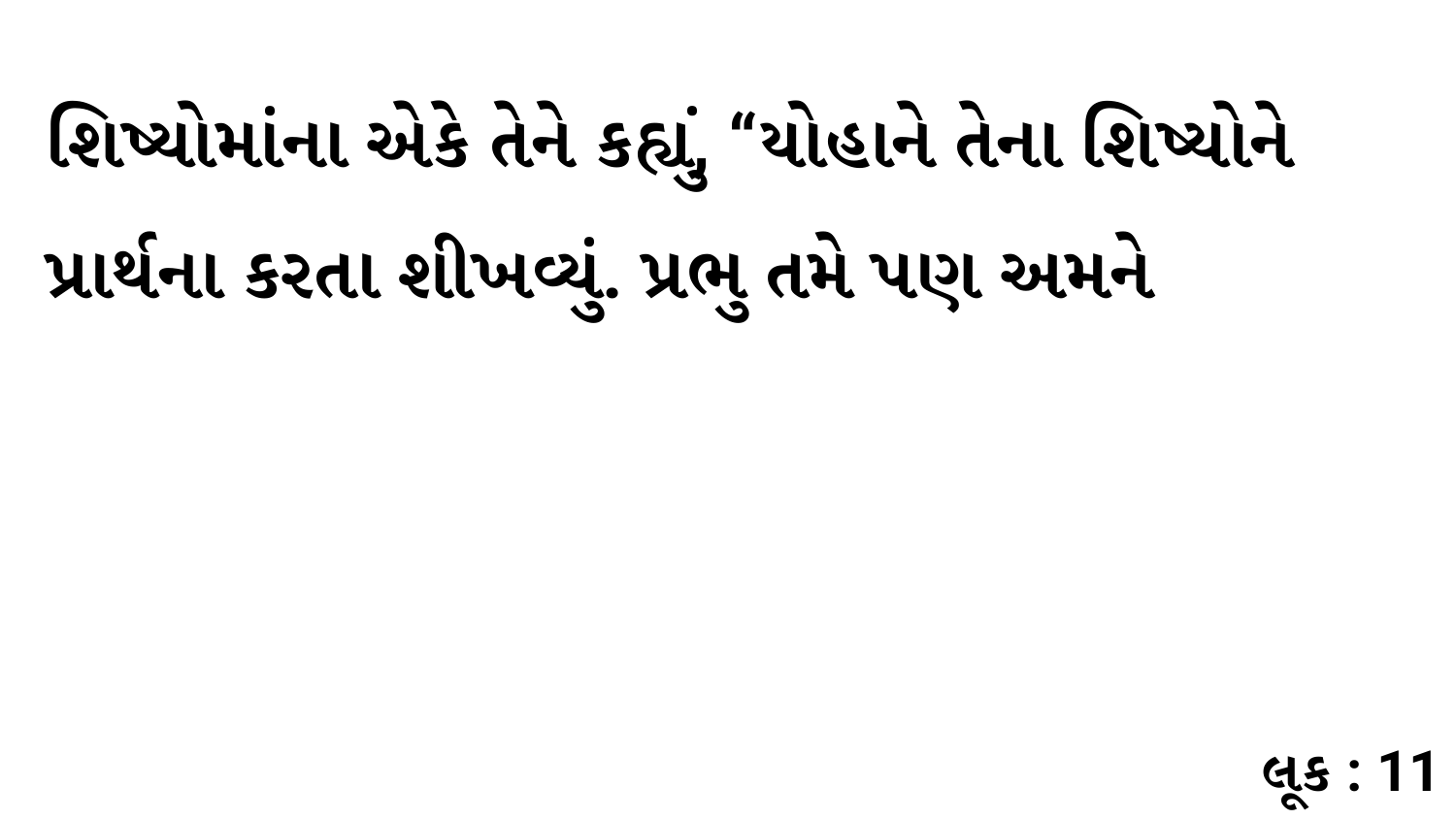

શિષ્યોમાંના એકે તેને કહ્યું, “યોહાને તેના શિષ્યોને પ્રાર્થના કરતા શીખવ્યું. પ્રભુ તમે પણ અમને
લૂક : 11